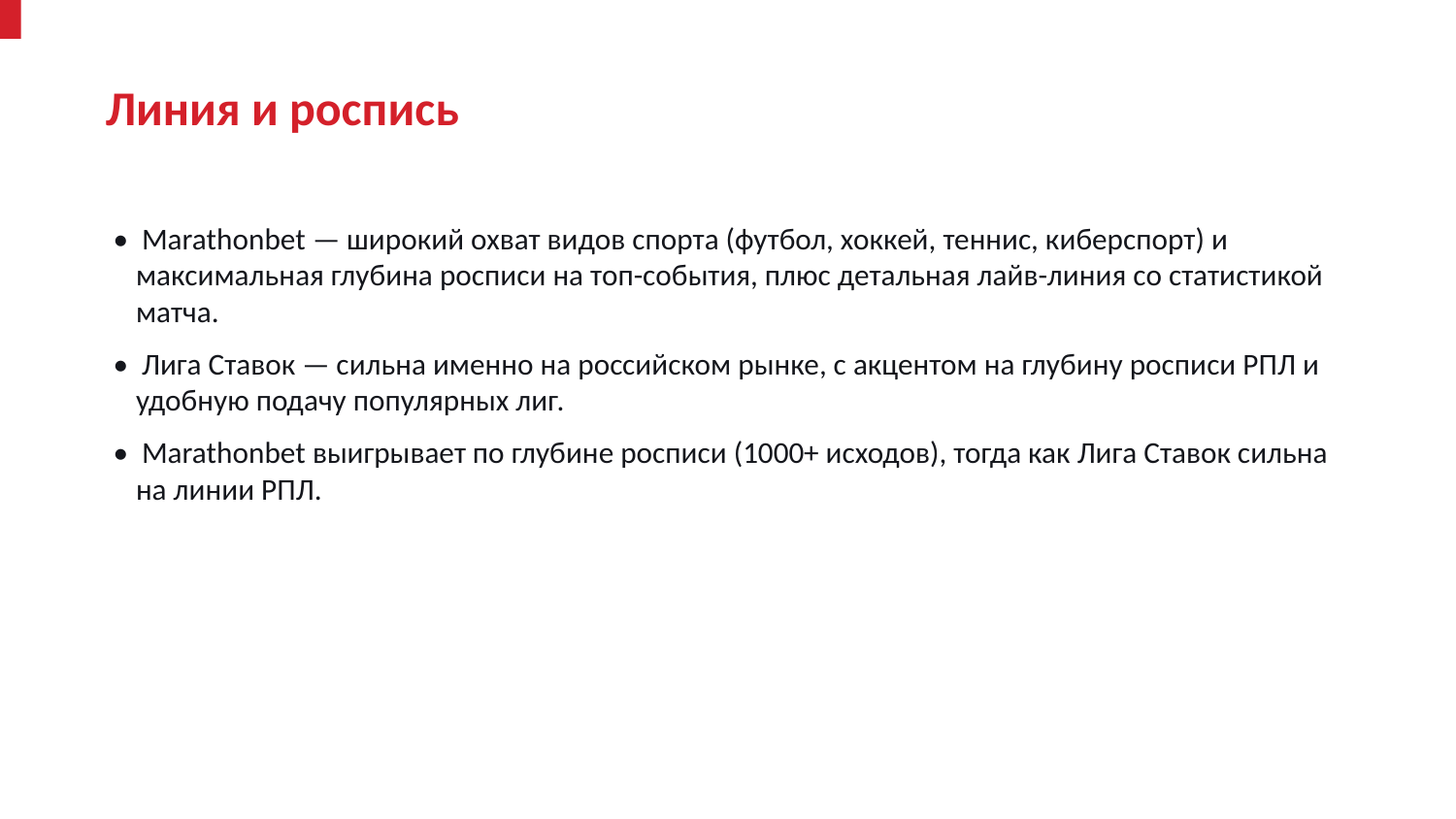

Линия и роспись
•  Marathonbet — широкий охват видов спорта (футбол, хоккей, теннис, киберспорт) и максимальная глубина росписи на топ-события, плюс детальная лайв-линия со статистикой матча.
•  Лига Ставок — сильна именно на российском рынке, с акцентом на глубину росписи РПЛ и удобную подачу популярных лиг.
•  Marathonbet выигрывает по глубине росписи (1000+ исходов), тогда как Лига Ставок сильна на линии РПЛ.